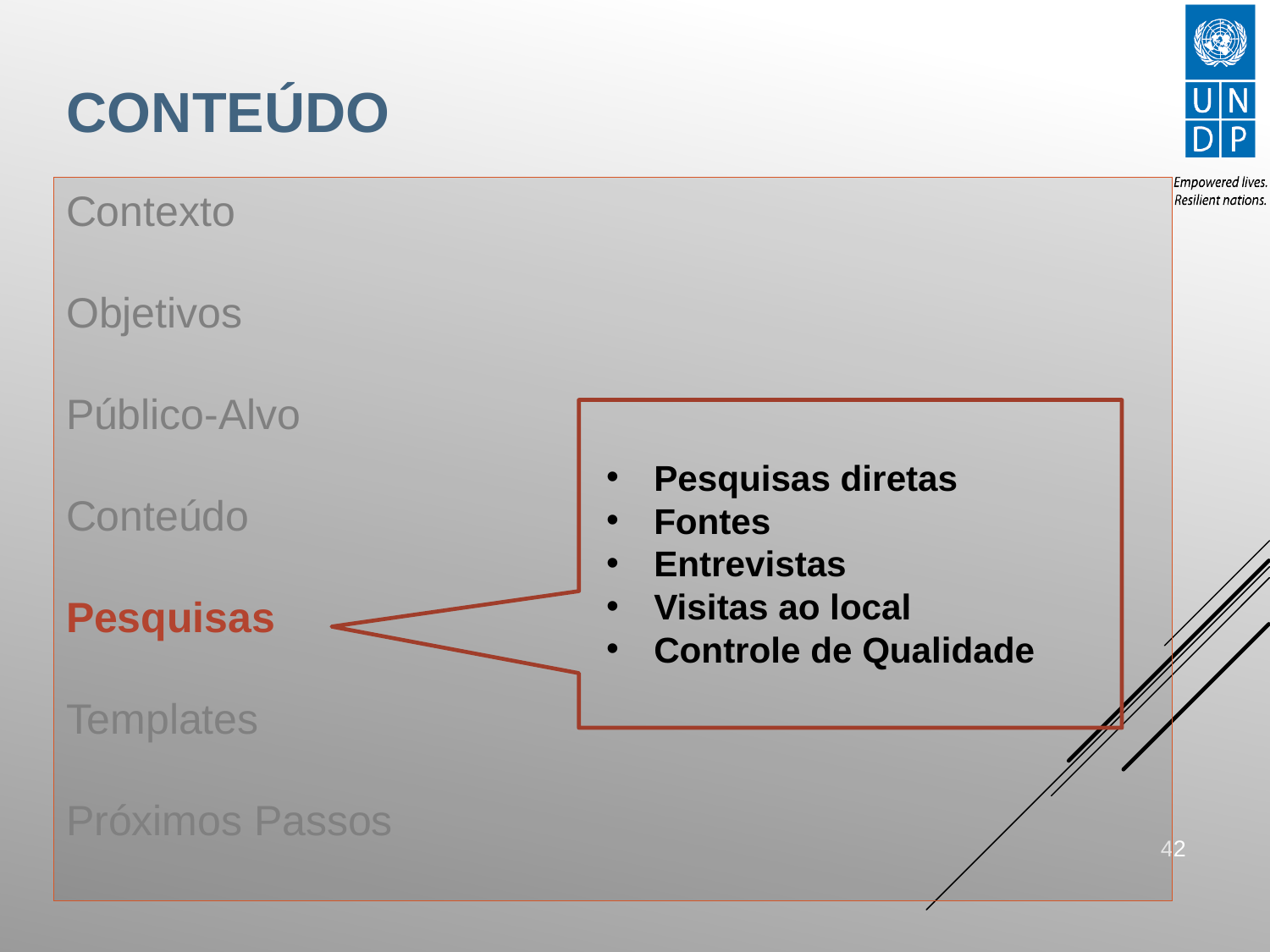

ConTEÚDO
Contexto

Objetivos

Público-Alvo

Conteúdo

Pesquisas

Templates

Próximos Passos

Pesquisas diretas
Fontes
Entrevistas
Visitas ao local
Controle de Qualidade
42